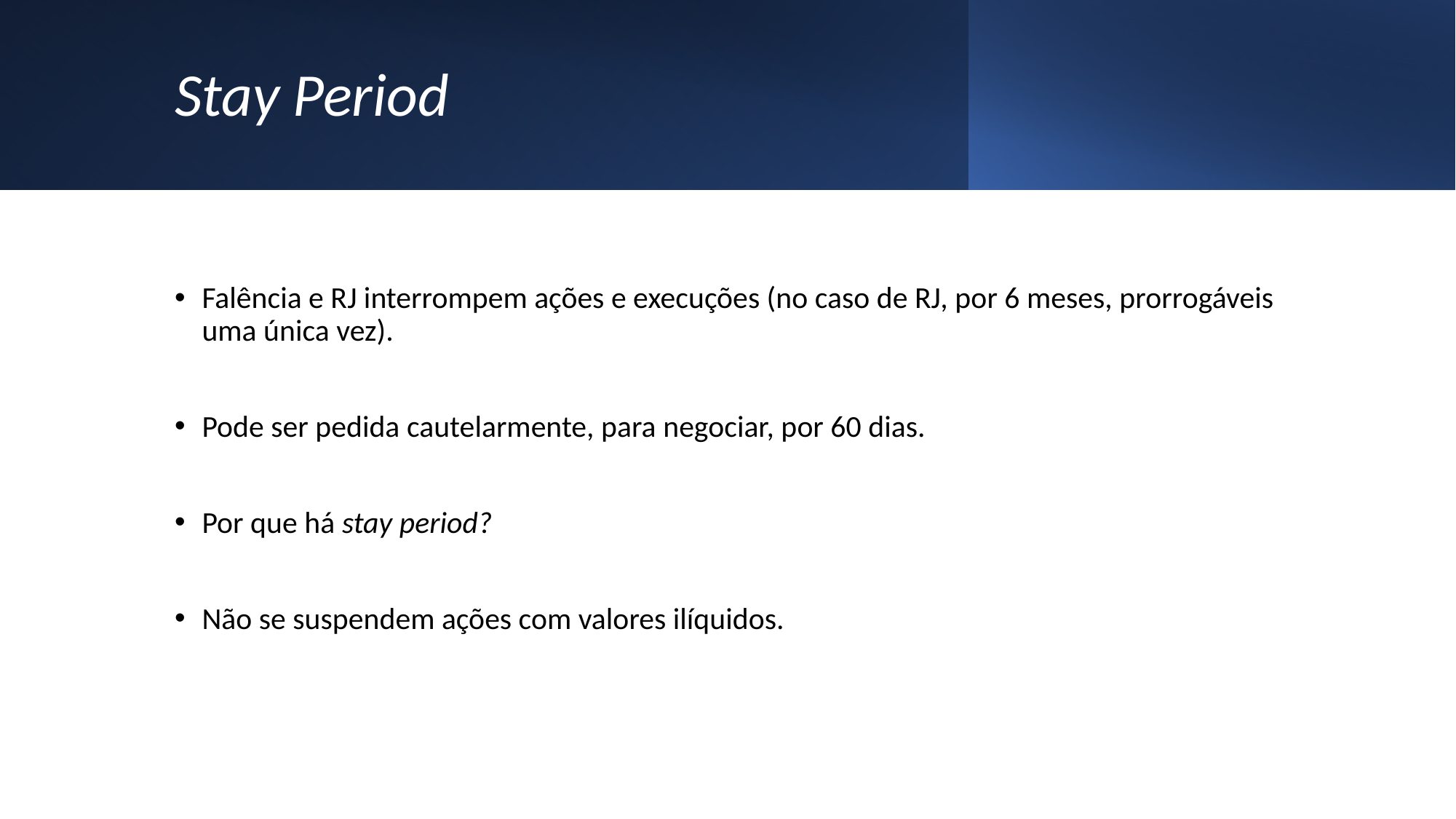

# Stay Period
Falência e RJ interrompem ações e execuções (no caso de RJ, por 6 meses, prorrogáveis uma única vez).

Pode ser pedida cautelarmente, para negociar, por 60 dias.

Por que há stay period?

Não se suspendem ações com valores ilíquidos.